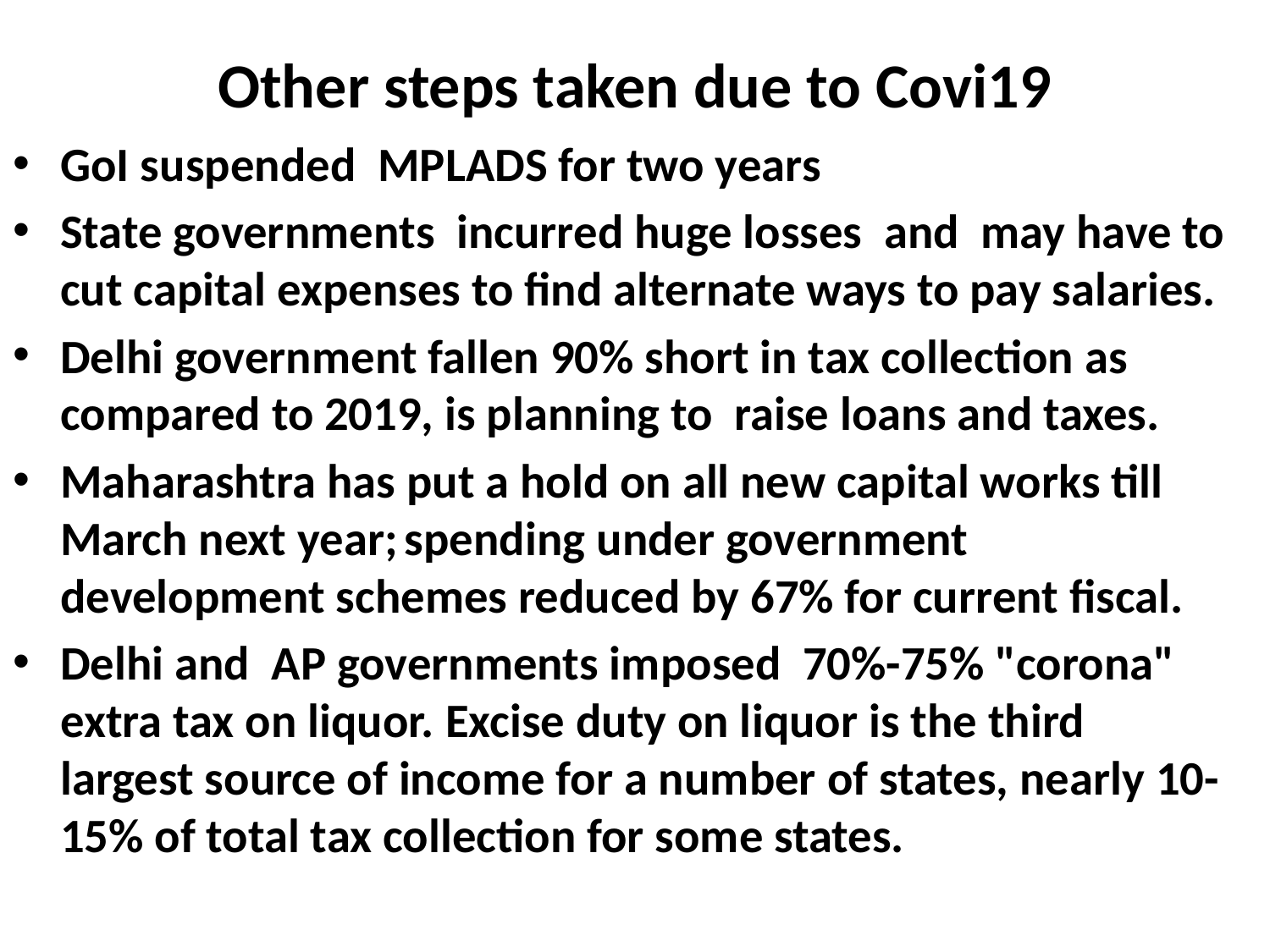

# Other steps taken due to Covi19
GoI suspended  MPLADS for two years
State governments  incurred huge losses  and  may have to cut capital expenses to find alternate ways to pay salaries.
Delhi government fallen 90% short in tax collection as compared to 2019, is planning to  raise loans and taxes.
Maharashtra has put a hold on all new capital works till March next year; spending under government development schemes reduced by 67% for current fiscal.
Delhi and  AP governments imposed  70%-75% "corona" extra tax on liquor. Excise duty on liquor is the third largest source of income for a number of states, nearly 10-15% of total tax collection for some states.